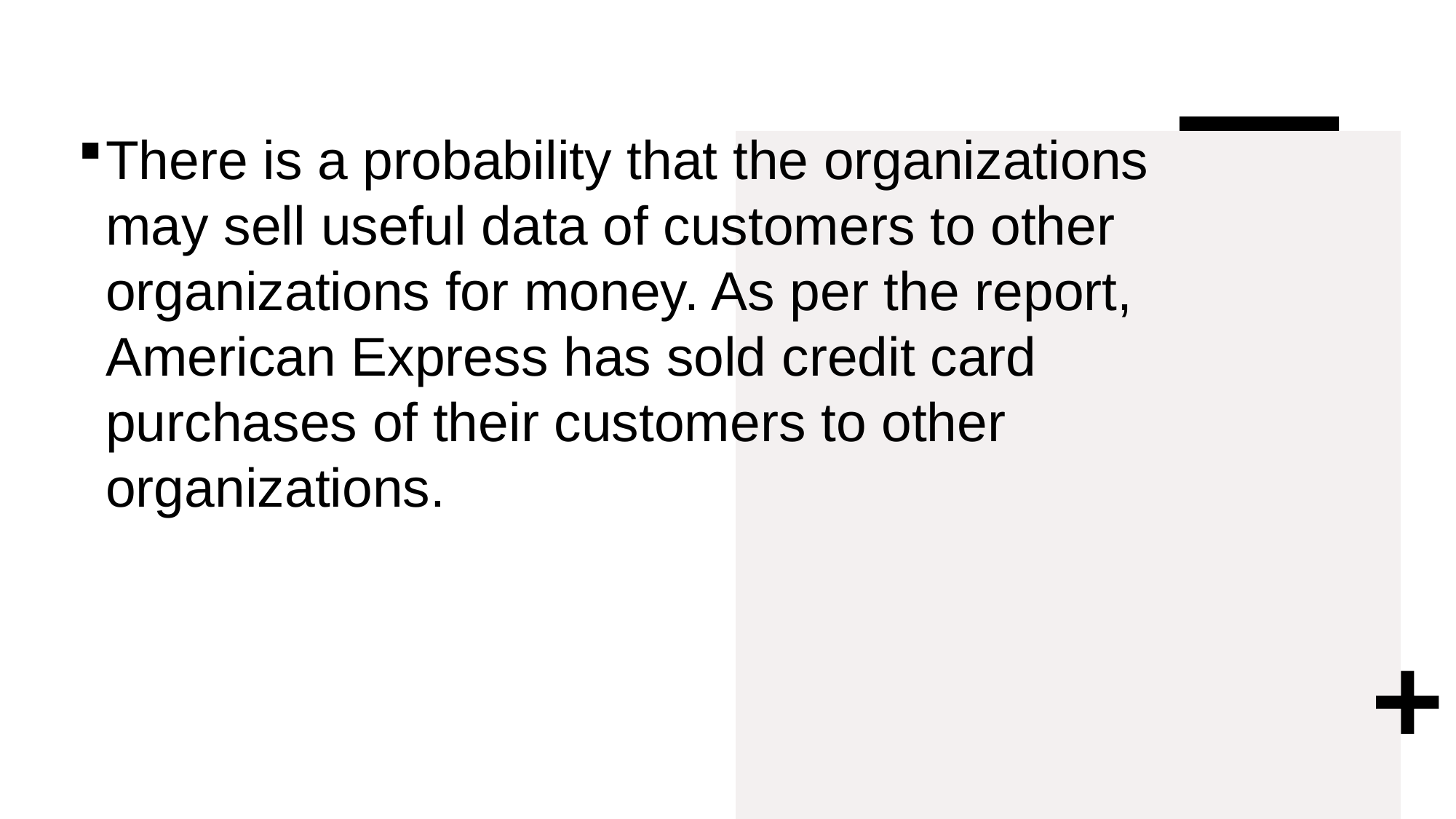

There is a probability that the organizations may sell useful data of customers to other organizations for money. As per the report, American Express has sold credit card purchases of their customers to other organizations.